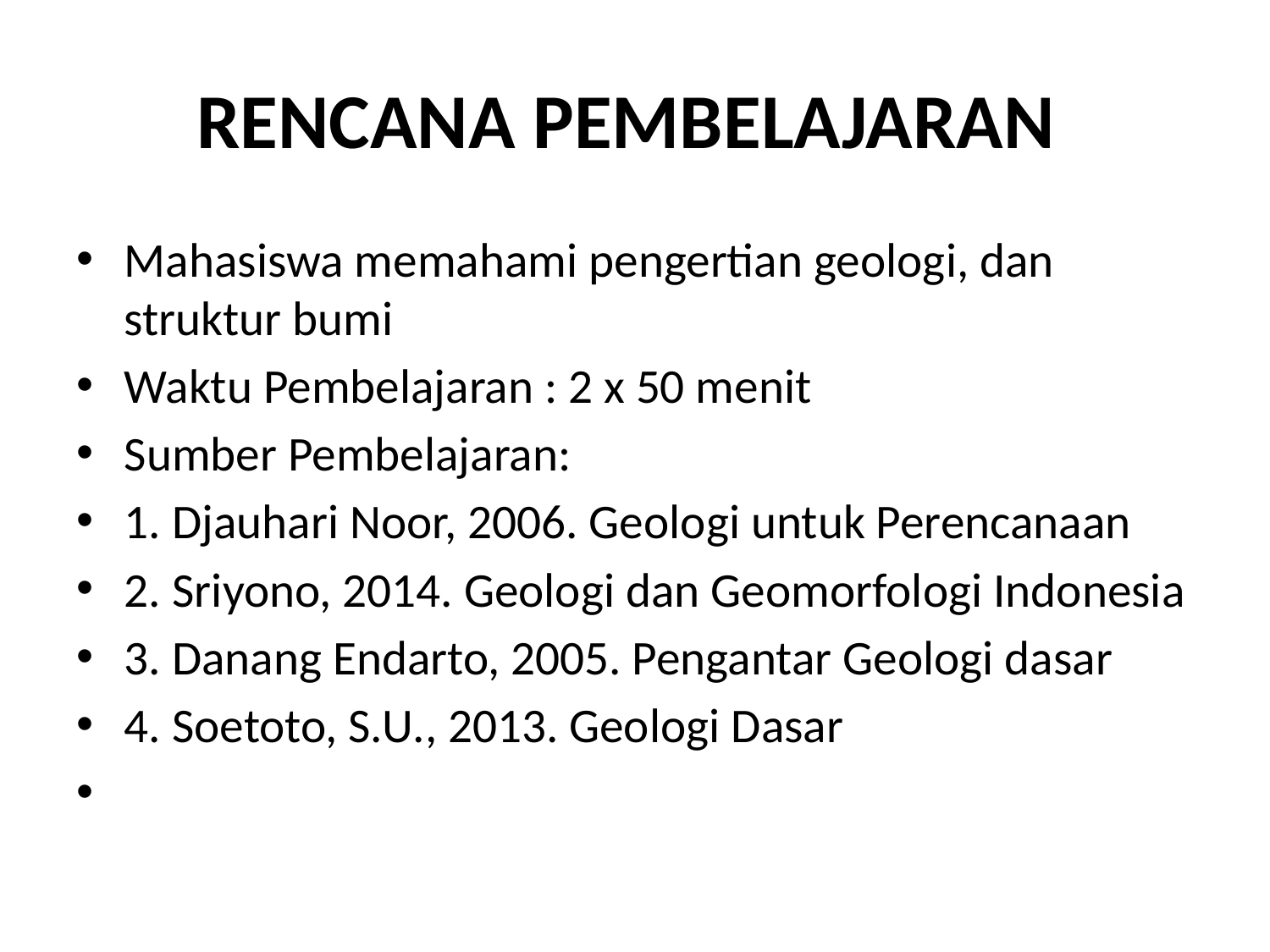

# RENCANA PEMBELAJARAN
Mahasiswa memahami pengertian geologi, dan struktur bumi
Waktu Pembelajaran : 2 x 50 menit
Sumber Pembelajaran:
1. Djauhari Noor, 2006. Geologi untuk Perencanaan
2. Sriyono, 2014. Geologi dan Geomorfologi Indonesia
3. Danang Endarto, 2005. Pengantar Geologi dasar
4. Soetoto, S.U., 2013. Geologi Dasar